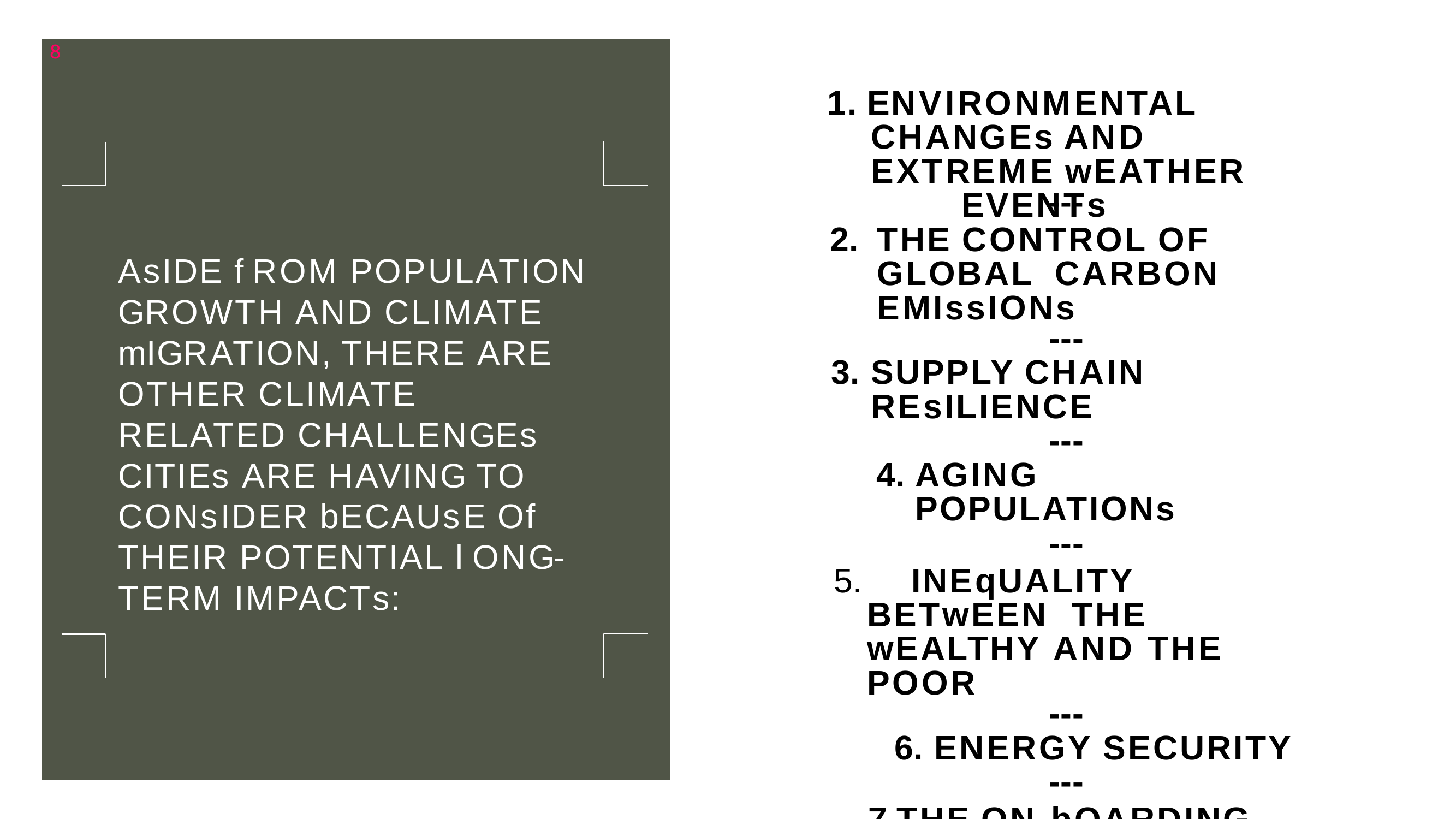

8

Aside from population Growth and climate miGration, there are other climate related challenGes cities are havinG to consider because of their potential lonG-term impacts:
# 1. Environmental changes and extreme weather
events
---
The control of global  carbon emissions
---
Supply chain resilience
---
Aging Populations
---
	Inequality  between  the wealthy and the  poor
---
Energy Security
---
The on-boarding of  smart technologies